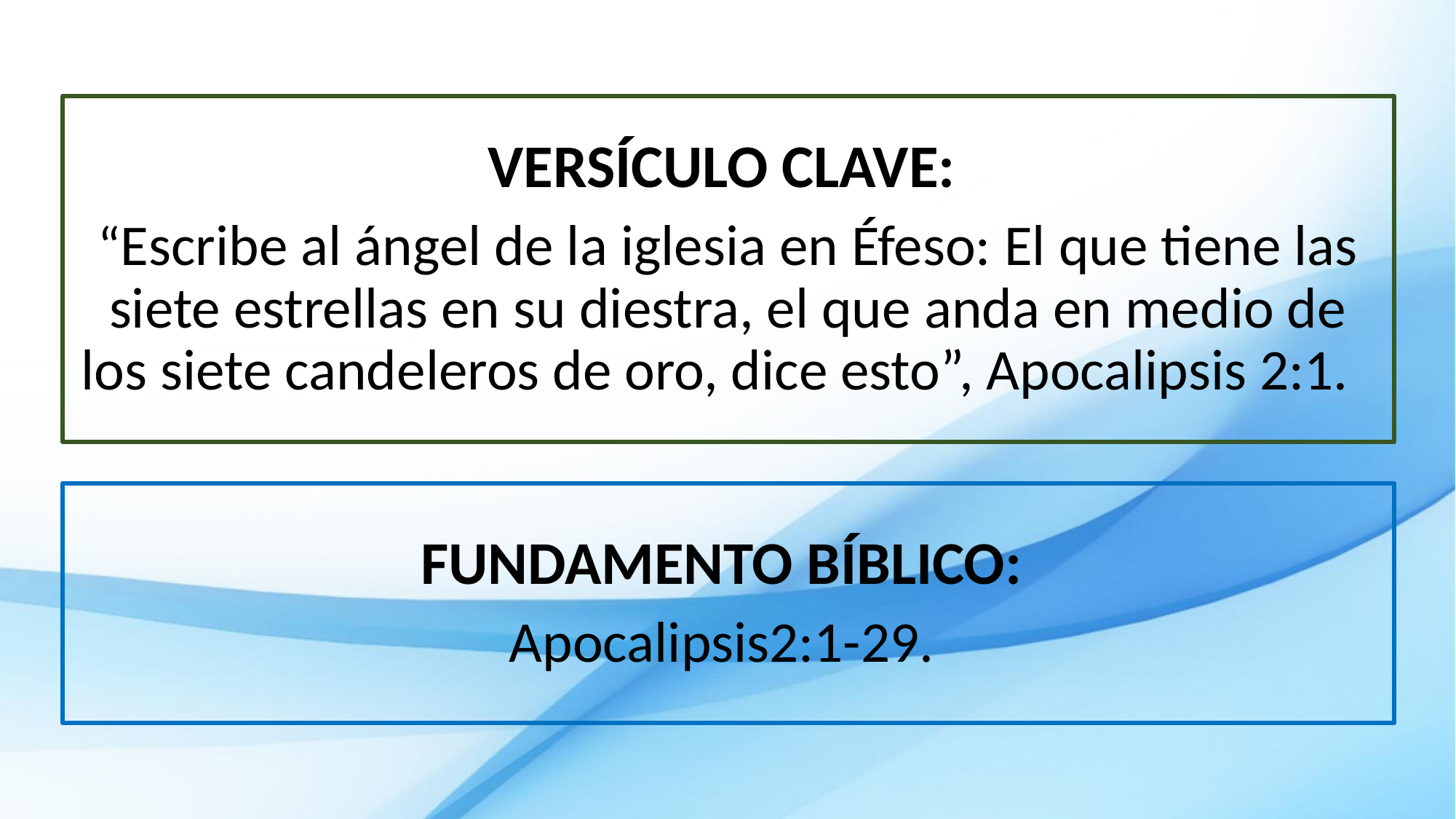

VERSÍCULO CLAVE:
“Escribe al ángel de la iglesia en Éfeso: El que tiene las siete estrellas en su diestra, el que anda en medio de los siete candeleros de oro, dice esto”, Apocalipsis 2:1.
FUNDAMENTO BÍBLICO:
Apocalipsis2:1-29.